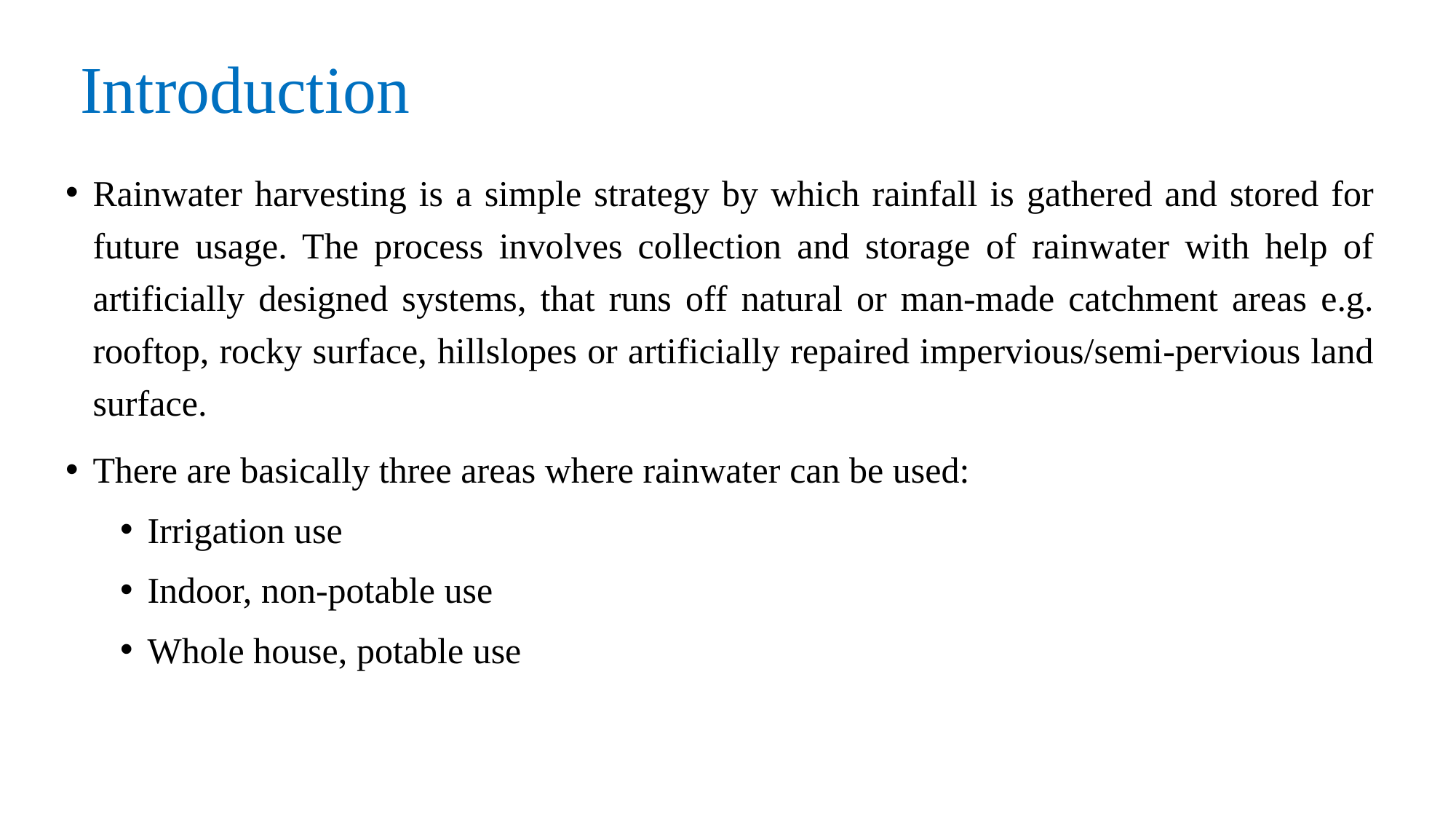

# Introduction
Rainwater harvesting is a simple strategy by which rainfall is gathered and stored for future usage. The process involves collection and storage of rainwater with help of artificially designed systems, that runs off natural or man-made catchment areas e.g. rooftop, rocky surface, hillslopes or artificially repaired impervious/semi-pervious land surface.
There are basically three areas where rainwater can be used:
Irrigation use
Indoor, non-potable use
Whole house, potable use